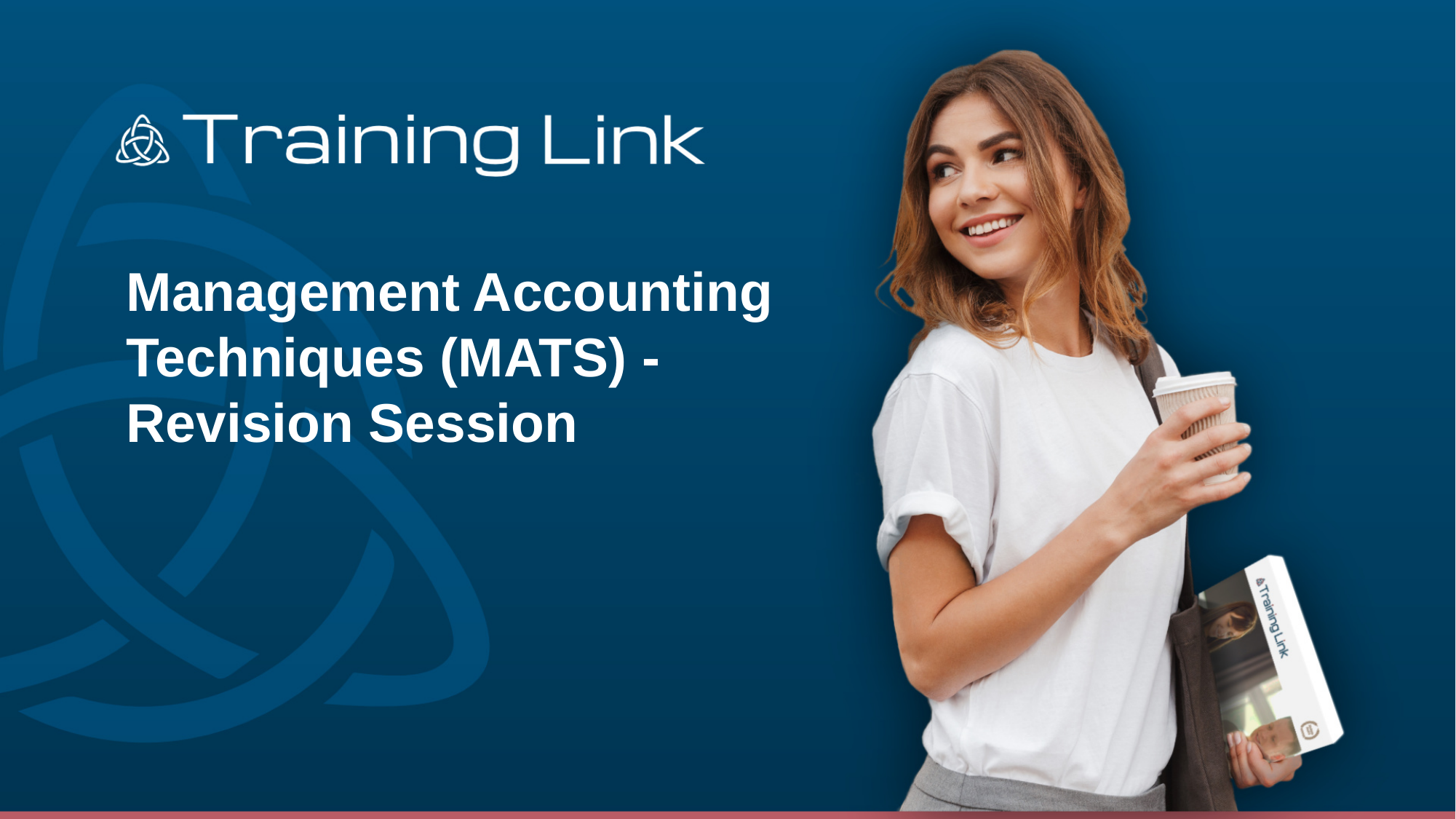

Management Accounting Techniques (MATS) -
Revision Session